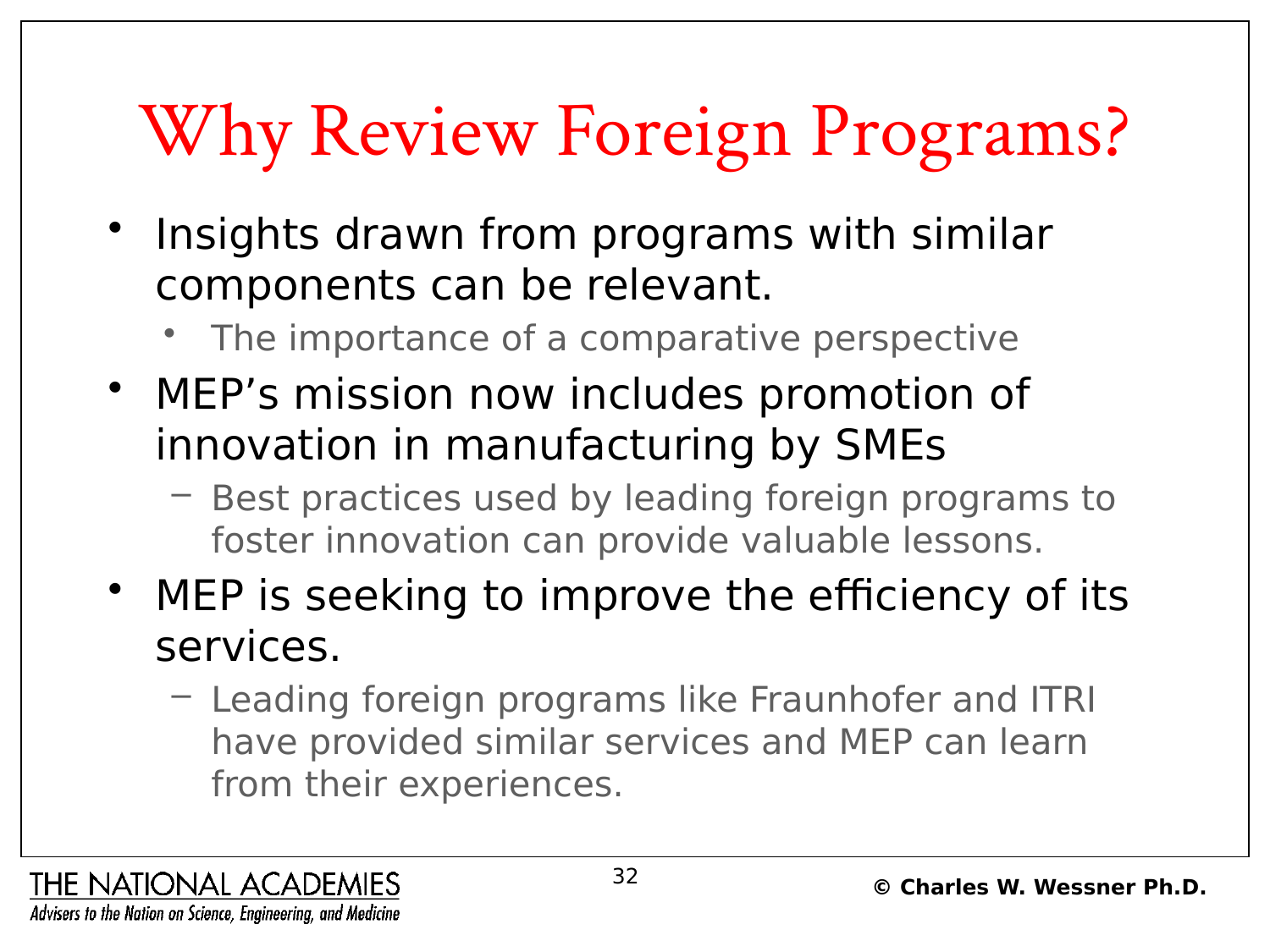

# Why Review Foreign Programs?
Insights drawn from programs with similar components can be relevant.
The importance of a comparative perspective
MEP’s mission now includes promotion of innovation in manufacturing by SMEs
Best practices used by leading foreign programs to foster innovation can provide valuable lessons.
MEP is seeking to improve the efficiency of its services.
Leading foreign programs like Fraunhofer and ITRI have provided similar services and MEP can learn from their experiences.
32
© Charles W. Wessner Ph.D.